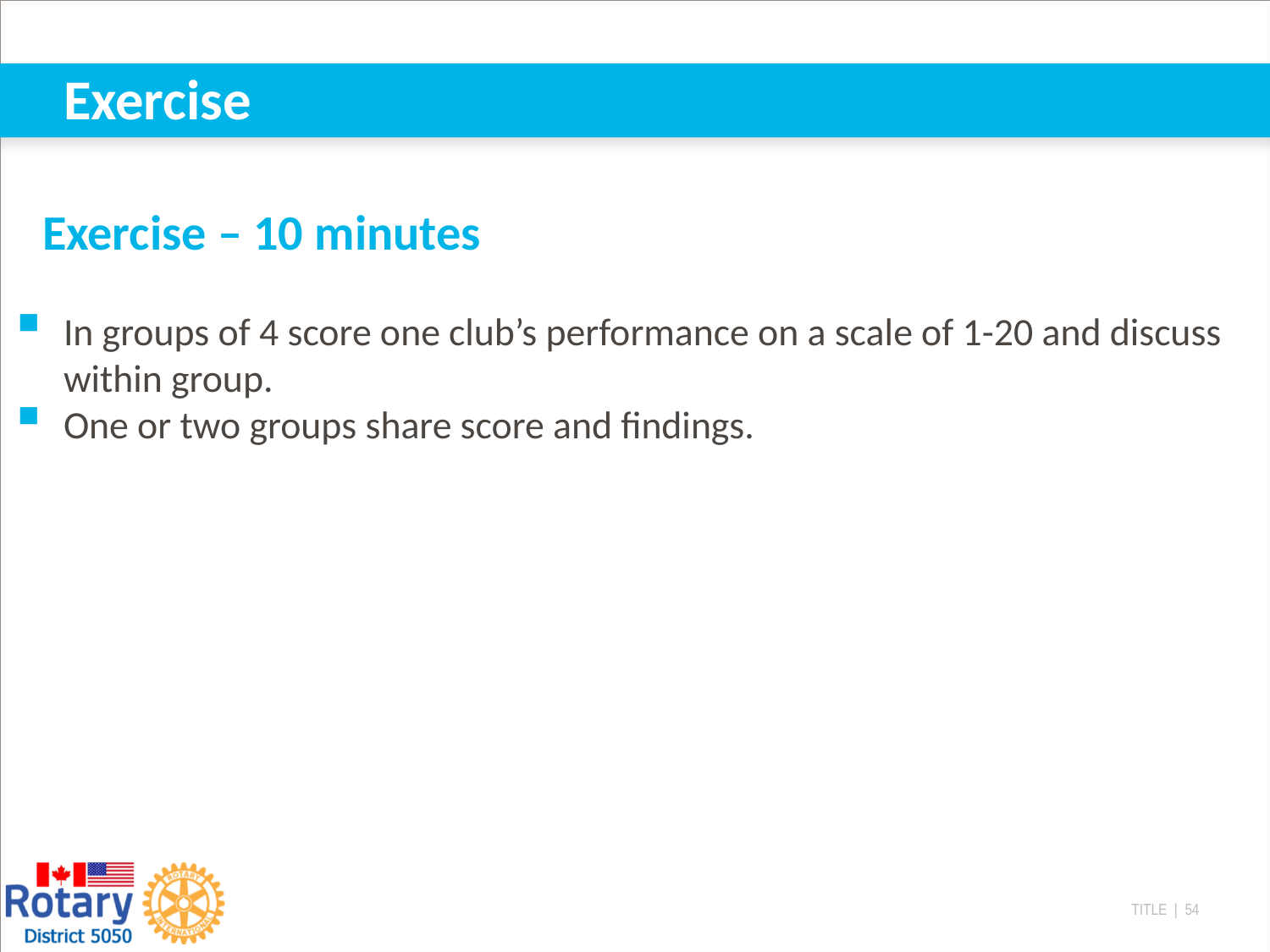

# Exercise
Exercise – 10 minutes
In groups of 4 score one club’s performance on a scale of 1-20 and discuss within group.
One or two groups share score and findings.